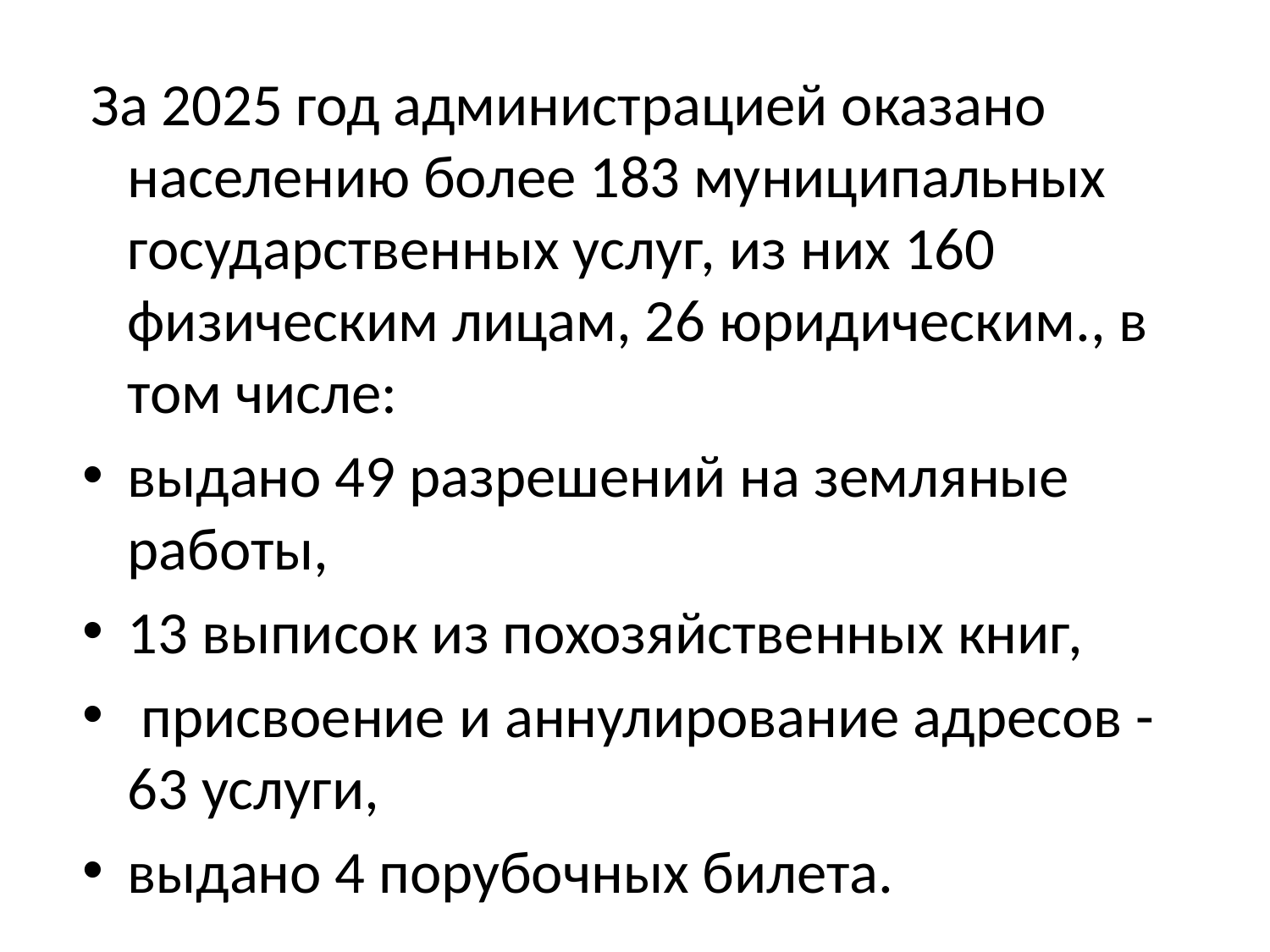

За 2025 год администрацией оказано населению более 183 муниципальных государственных услуг, из них 160 физическим лицам, 26 юридическим., в том числе:
выдано 49 разрешений на земляные работы,
13 выписок из похозяйственных книг,
 присвоение и аннулирование адресов - 63 услуги,
выдано 4 порубочных билета.